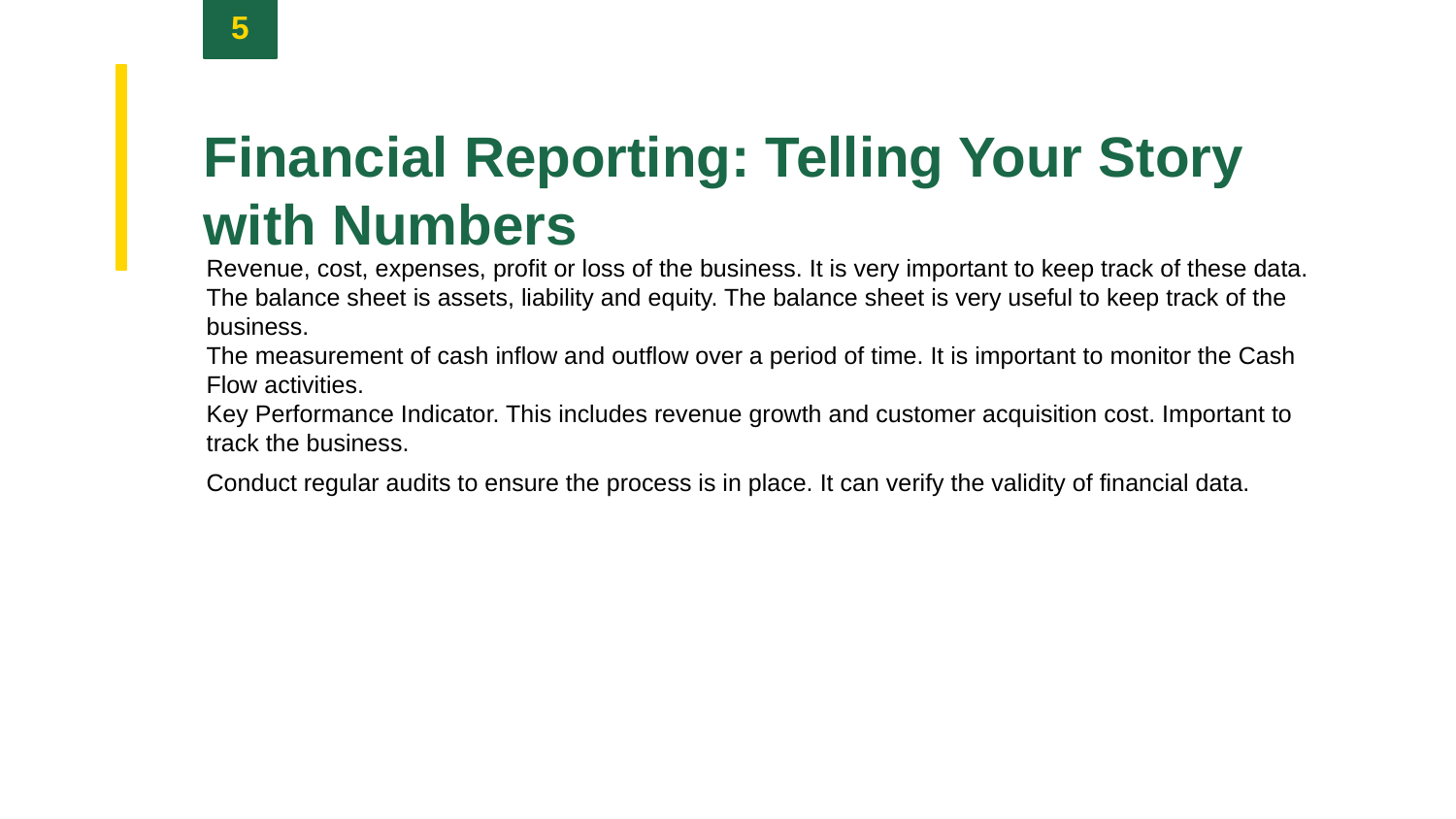

5

Financial Reporting: Telling Your Story with Numbers
Revenue, cost, expenses, profit or loss of the business. It is very important to keep track of these data.
The balance sheet is assets, liability and equity. The balance sheet is very useful to keep track of the business.
The measurement of cash inflow and outflow over a period of time. It is important to monitor the Cash Flow activities.
Key Performance Indicator. This includes revenue growth and customer acquisition cost. Important to track the business.
Conduct regular audits to ensure the process is in place. It can verify the validity of financial data.